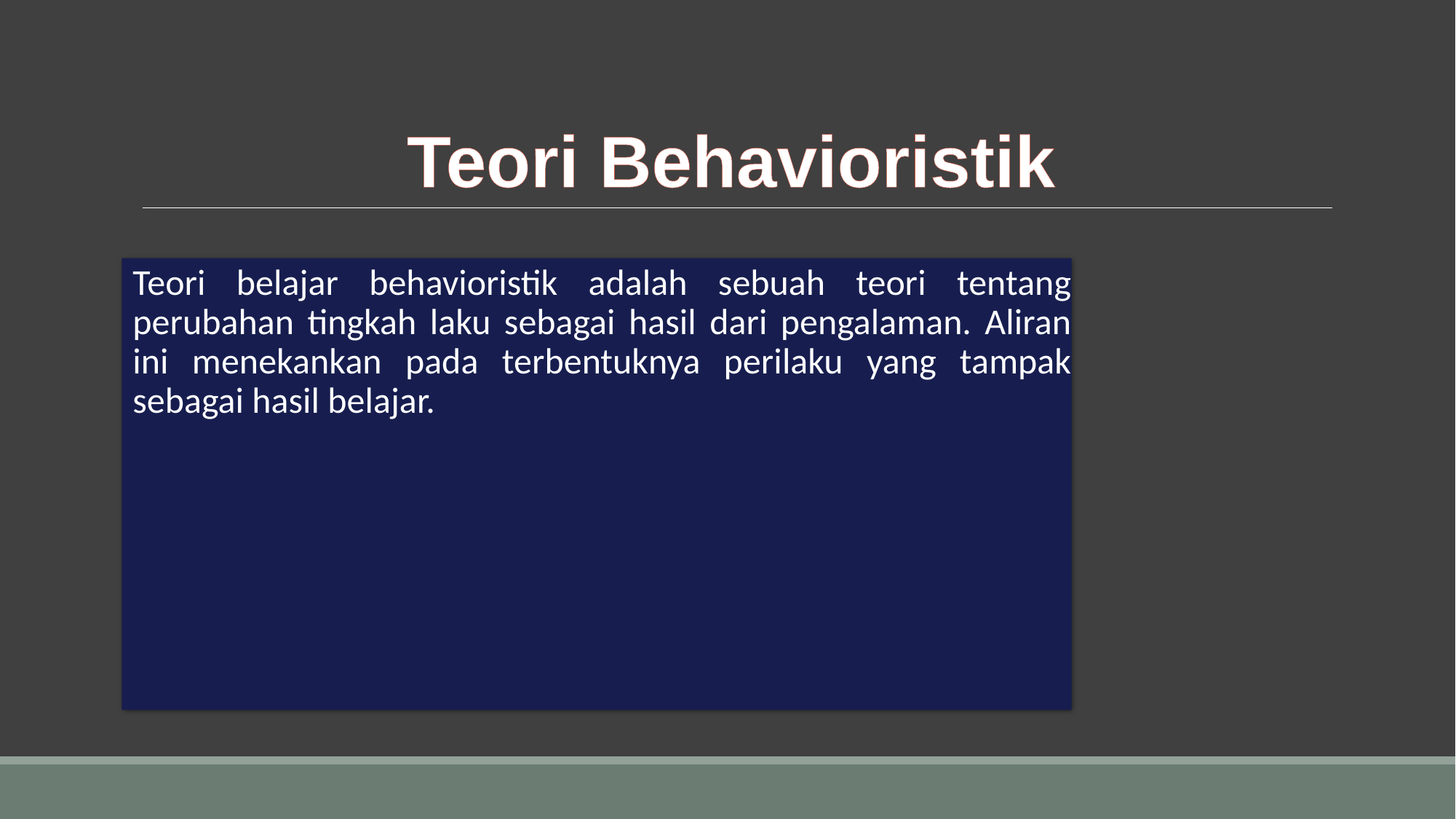

# Teori Behavioristik
Teori belajar behavioristik adalah sebuah teori tentang perubahan tingkah laku sebagai hasil dari pengalaman. Aliran ini menekankan pada terbentuknya perilaku yang tampak sebagai hasil belajar.